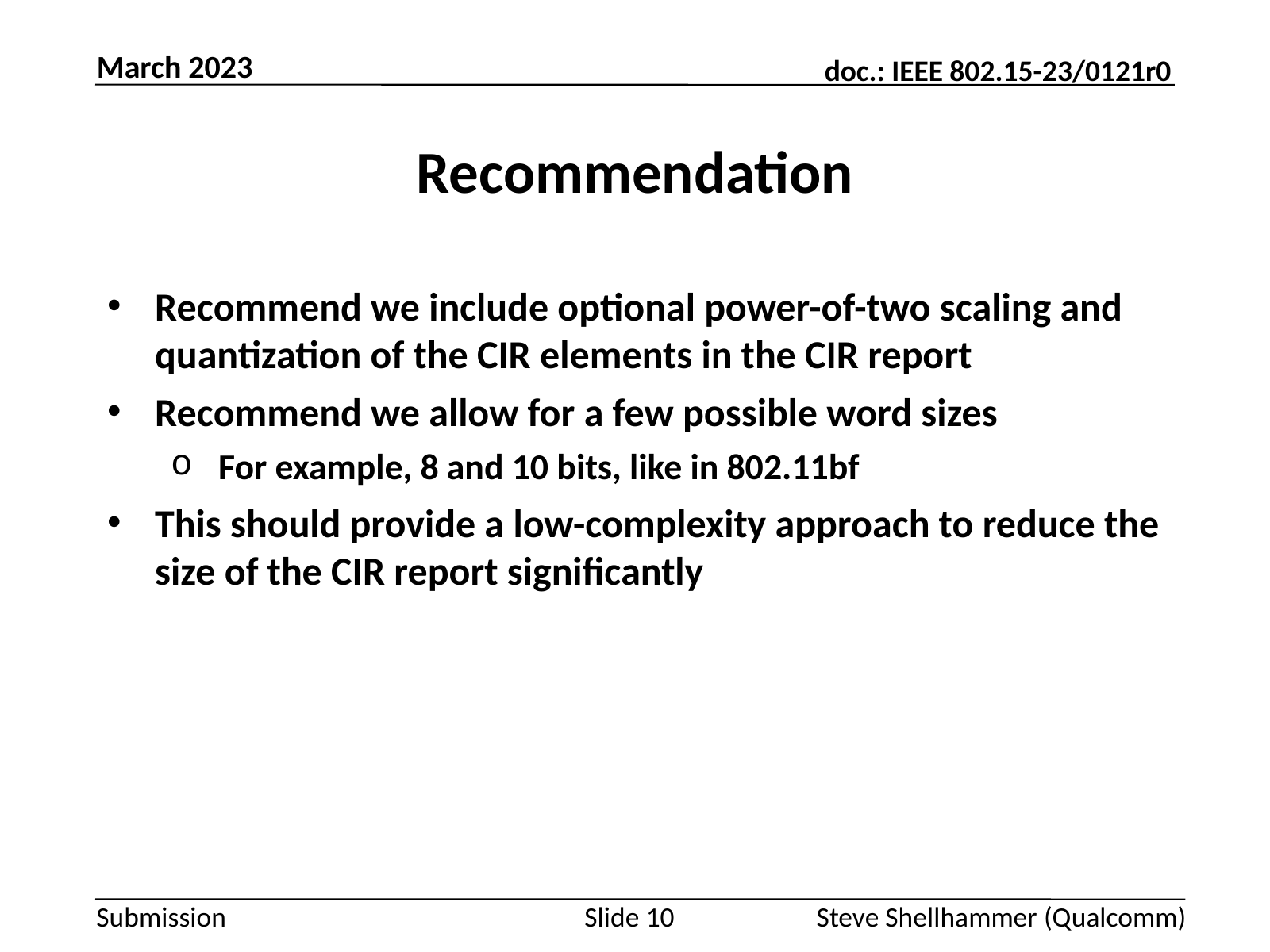

March 2023
# Recommendation
Recommend we include optional power-of-two scaling and quantization of the CIR elements in the CIR report
Recommend we allow for a few possible word sizes
For example, 8 and 10 bits, like in 802.11bf
This should provide a low-complexity approach to reduce the size of the CIR report significantly

Slide 10
Steve Shellhammer (Qualcomm)